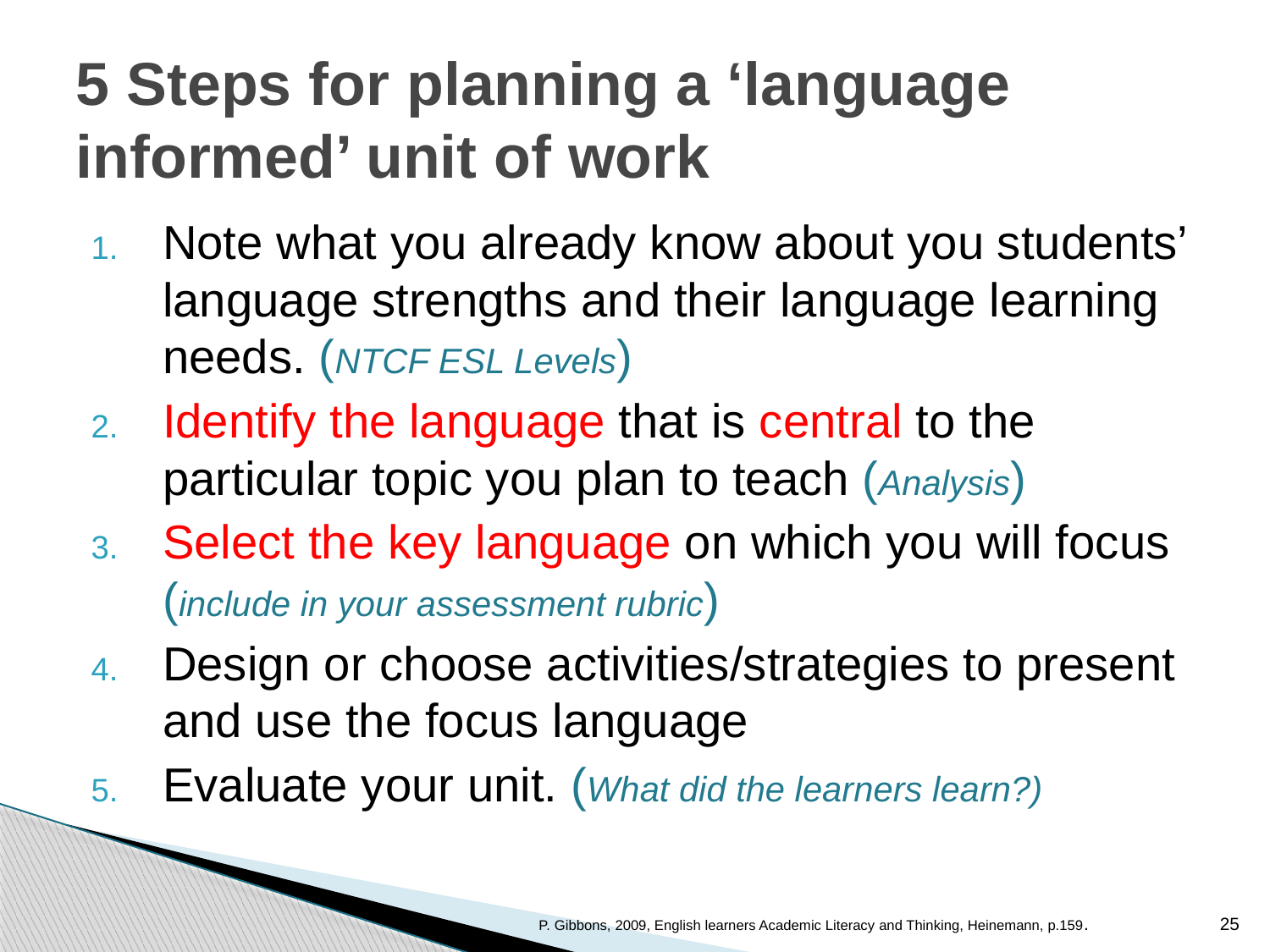

# 5 Steps for planning a ‘language informed’ unit of work
Note what you already know about you students’ language strengths and their language learning needs. (NTCF ESL Levels)
Identify the language that is central to the particular topic you plan to teach (Analysis)
Select the key language on which you will focus (include in your assessment rubric)
Design or choose activities/strategies to present and use the focus language
Evaluate your unit. (What did the learners learn?)
P. Gibbons, 2009, English learners Academic Literacy and Thinking, Heinemann, p.159.
25